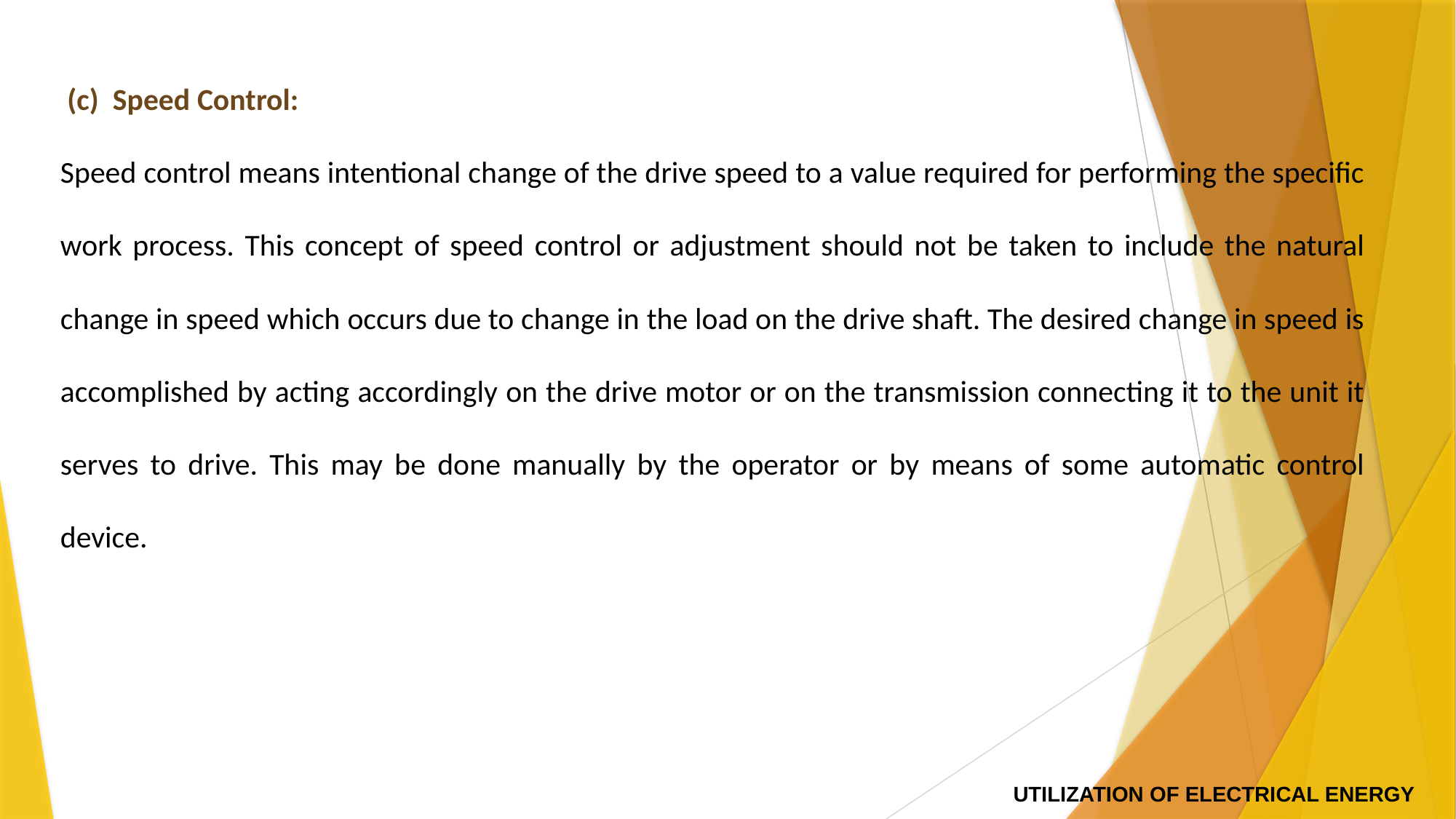

(c)  Speed Control:
Speed control means intentional change of the drive speed to a value required for performing the specific work process. This concept of speed control or adjustment should not be taken to include the natural change in speed which occurs due to change in the load on the drive shaft. The desired change in speed is accomplished by acting accordingly on the drive motor or on the transmission connecting it to the unit it serves to drive. This may be done manually by the operator or by means of some automatic control device.
UTILIZATION OF ELECTRICAL ENERGY